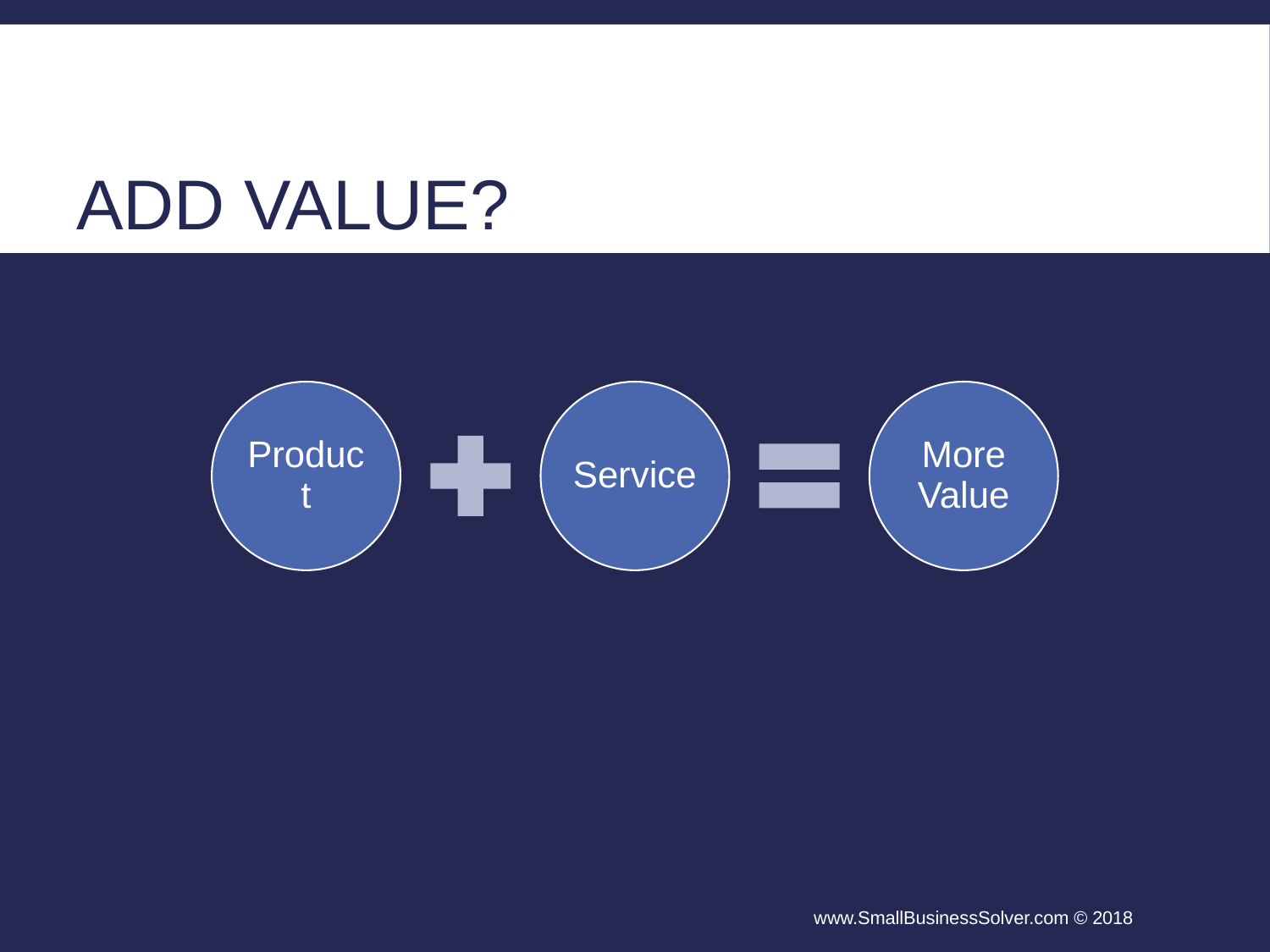

# Add Value?
Product

Service

More Value
www.SmallBusinessSolver.com © 2018